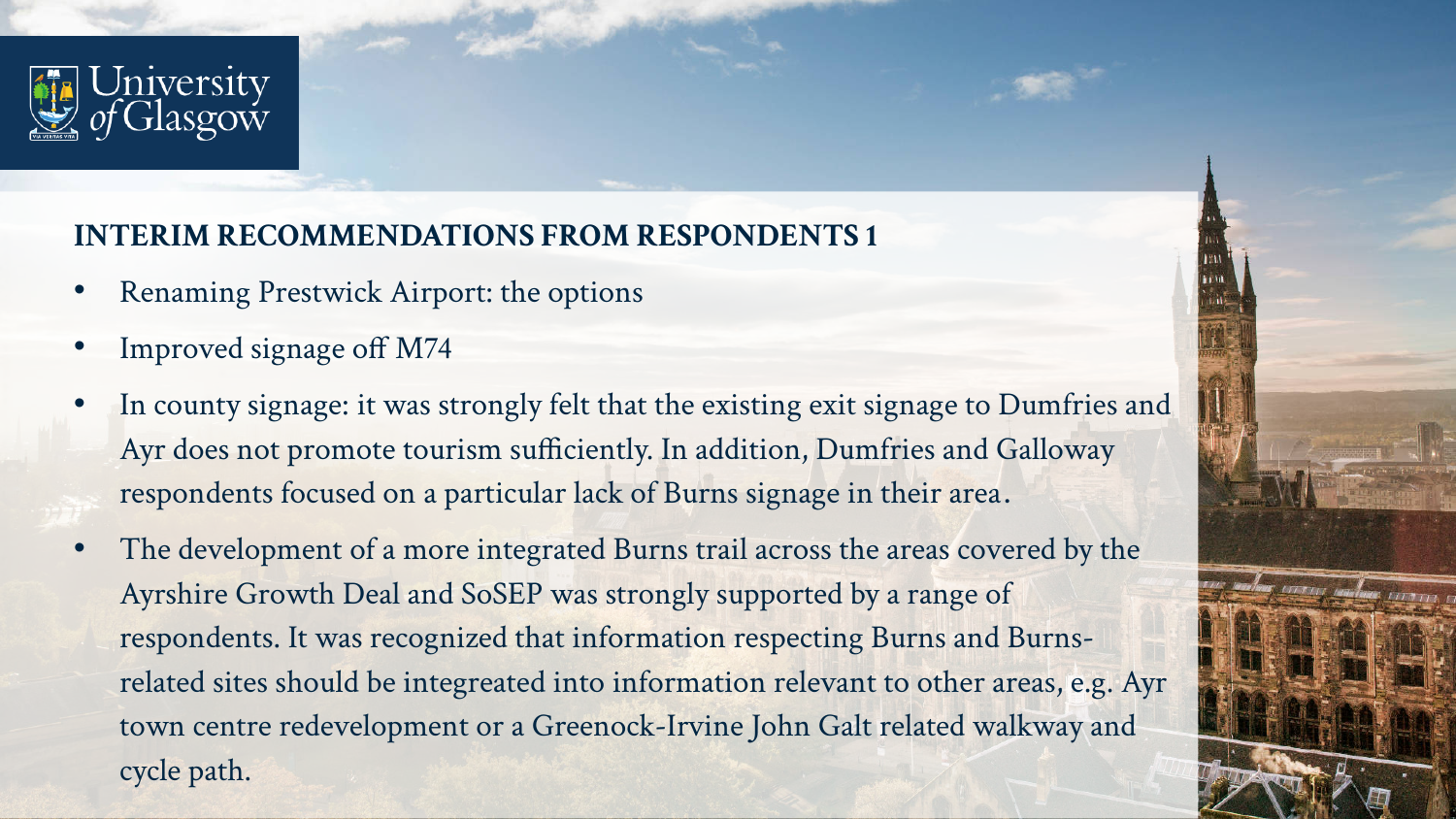

INTERIM RECOMMENDATIONS FROM RESPONDENTS 1
Renaming Prestwick Airport: the options
Improved signage off M74
In county signage: it was strongly felt that the existing exit signage to Dumfries and Ayr does not promote tourism sufficiently. In addition, Dumfries and Galloway respondents focused on a particular lack of Burns signage in their area.
The development of a more integrated Burns trail across the areas covered by the Ayrshire Growth Deal and SoSEP was strongly supported by a range of respondents. It was recognized that information respecting Burns and Burns-related sites should be integreated into information relevant to other areas, e.g. Ayr town centre redevelopment or a Greenock-Irvine John Galt related walkway and cycle path.